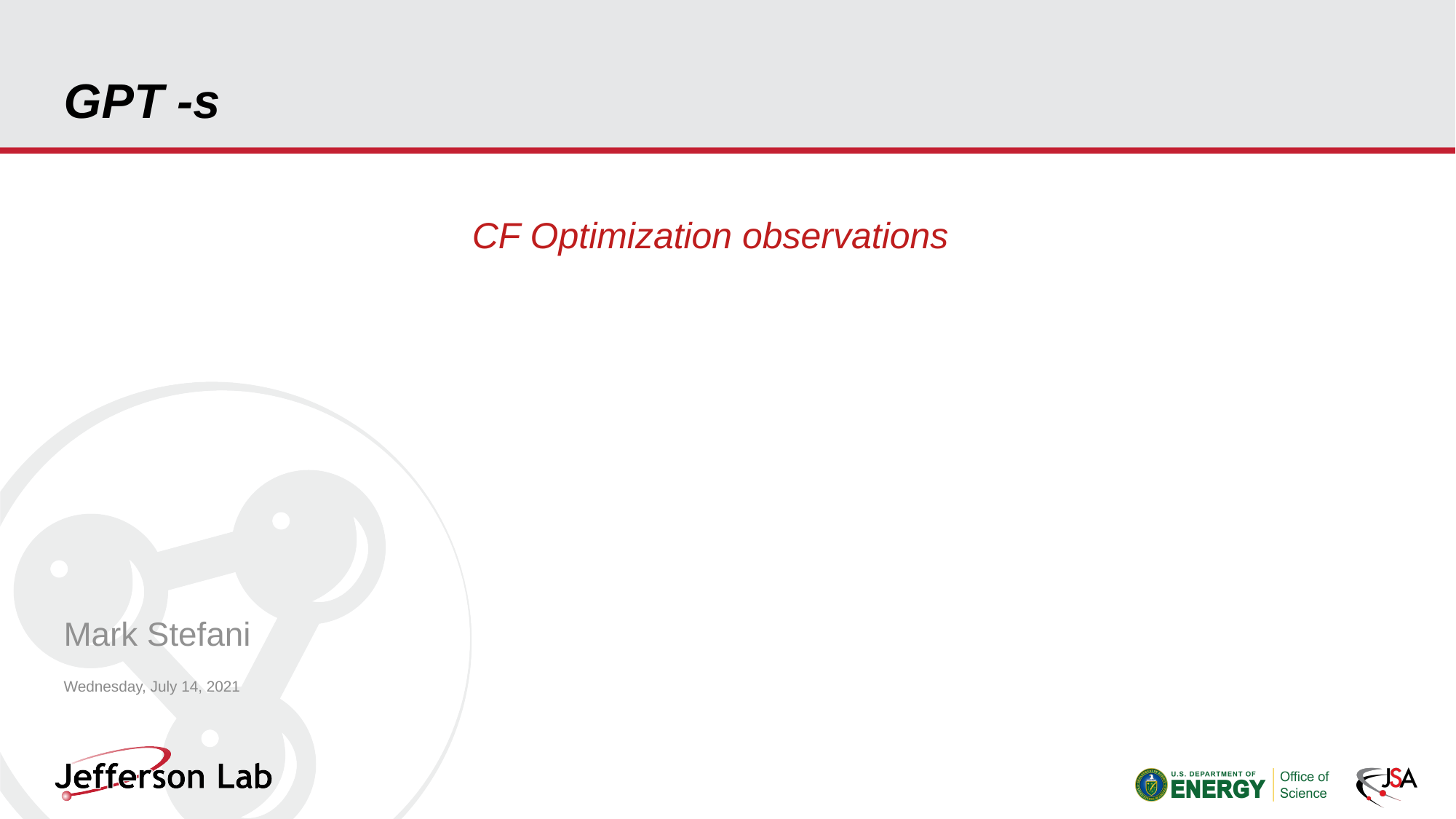

# GPT -s
CF Optimization observations
Mark Stefani
Wednesday, July 14, 2021